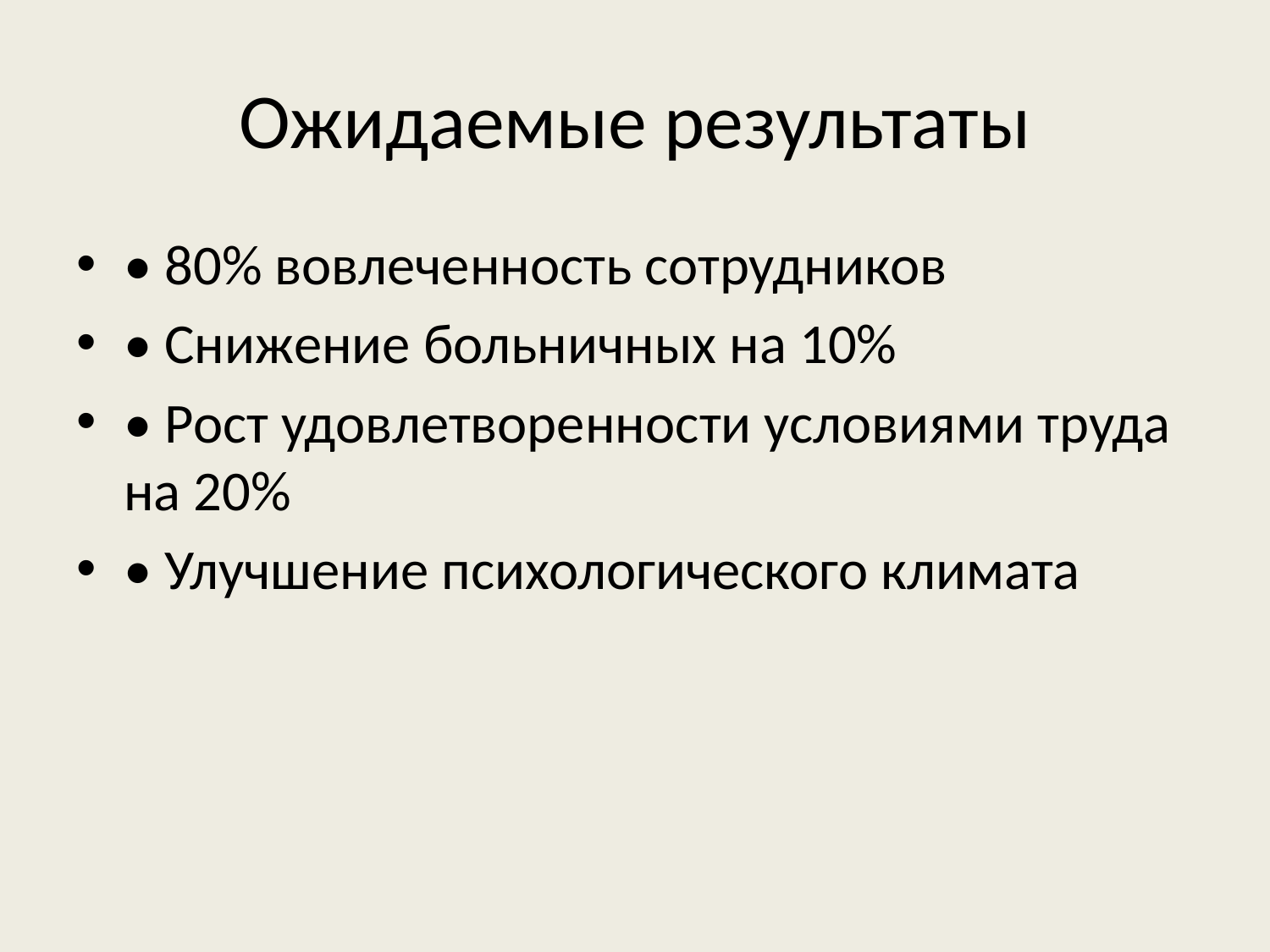

# Ожидаемые результаты
• 80% вовлеченность сотрудников
• Снижение больничных на 10%
• Рост удовлетворенности условиями труда на 20%
• Улучшение психологического климата